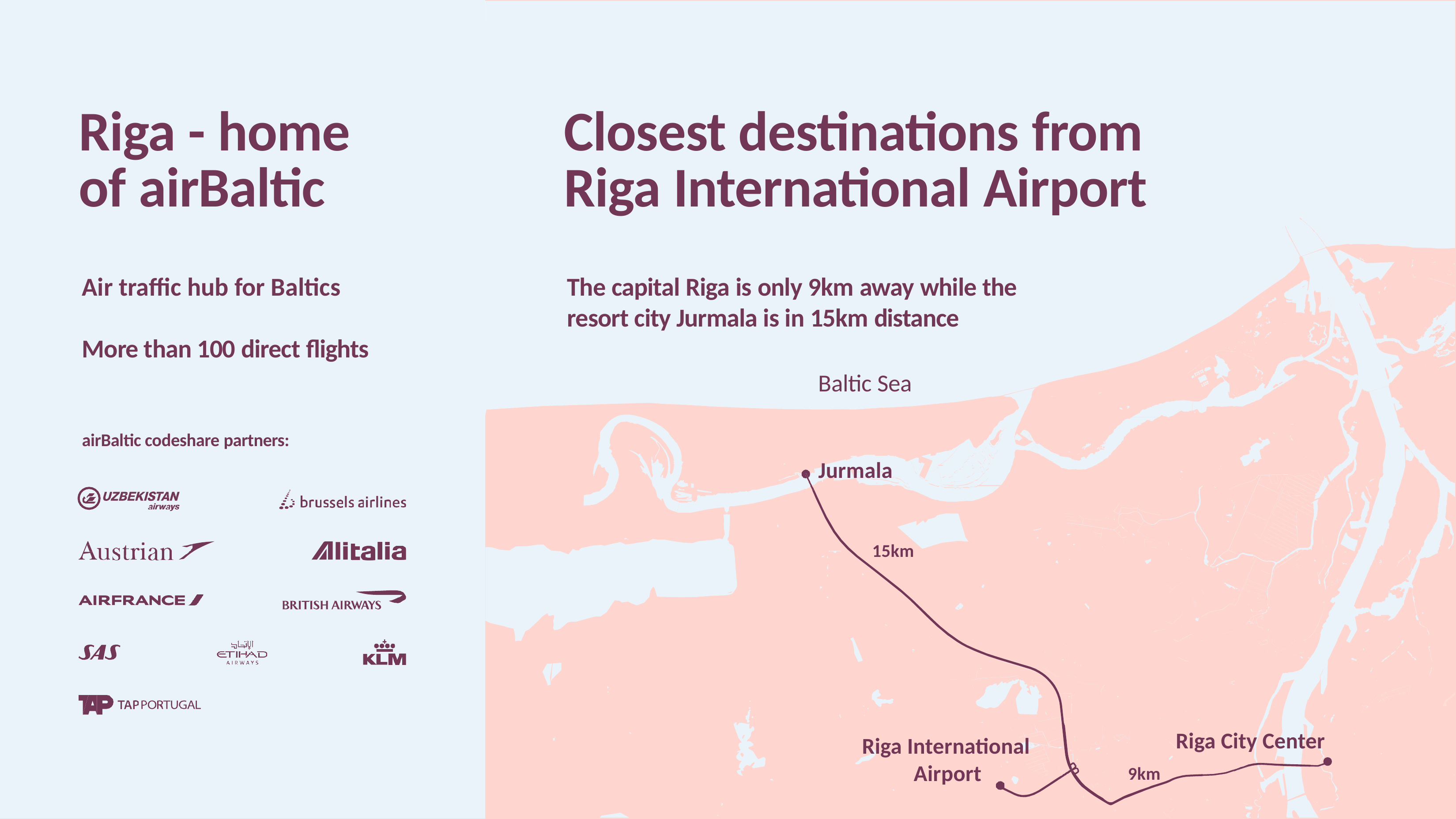

# Riga - home  of airBaltic
Closest destinations from  Riga International Airport
The capital Riga is only 9km away while the  resort city Jurmala is in 15km distance
Air traffic hub for Baltics

More than 100 direct flights
Baltic Sea
airBaltic codeshare partners:
Jurmala

15km
Riga City Center
Riga International  Airport
9km